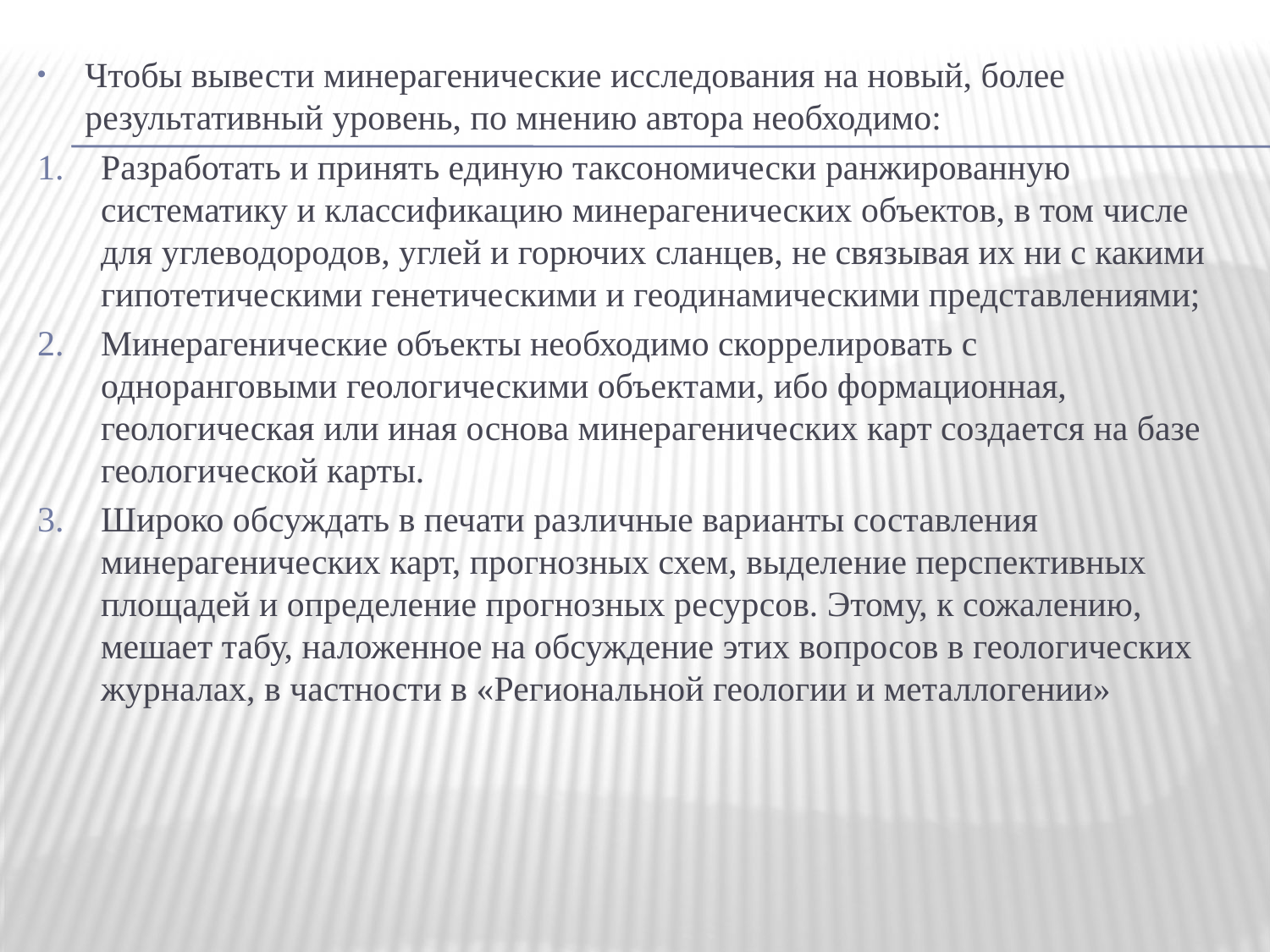

Чтобы вывести минерагенические исследования на новый, более результативный уровень, по мнению автора необходимо:
Разработать и принять единую таксономически ранжированную систематику и классификацию минерагенических объектов, в том числе для углеводородов, углей и горючих сланцев, не связывая их ни с какими гипотетическими генетическими и геодинамическими представлениями;
Минерагенические объекты необходимо скоррелировать с одноранговыми геологическими объектами, ибо формационная, геологическая или иная основа минерагенических карт создается на базе геологической карты.
Широко обсуждать в печати различные варианты составления минерагенических карт, прогнозных схем, выделение перспективных площадей и определение прогнозных ресурсов. Этому, к сожалению, мешает табу, наложенное на обсуждение этих вопросов в геологических журналах, в частности в «Региональной геологии и металлогении»